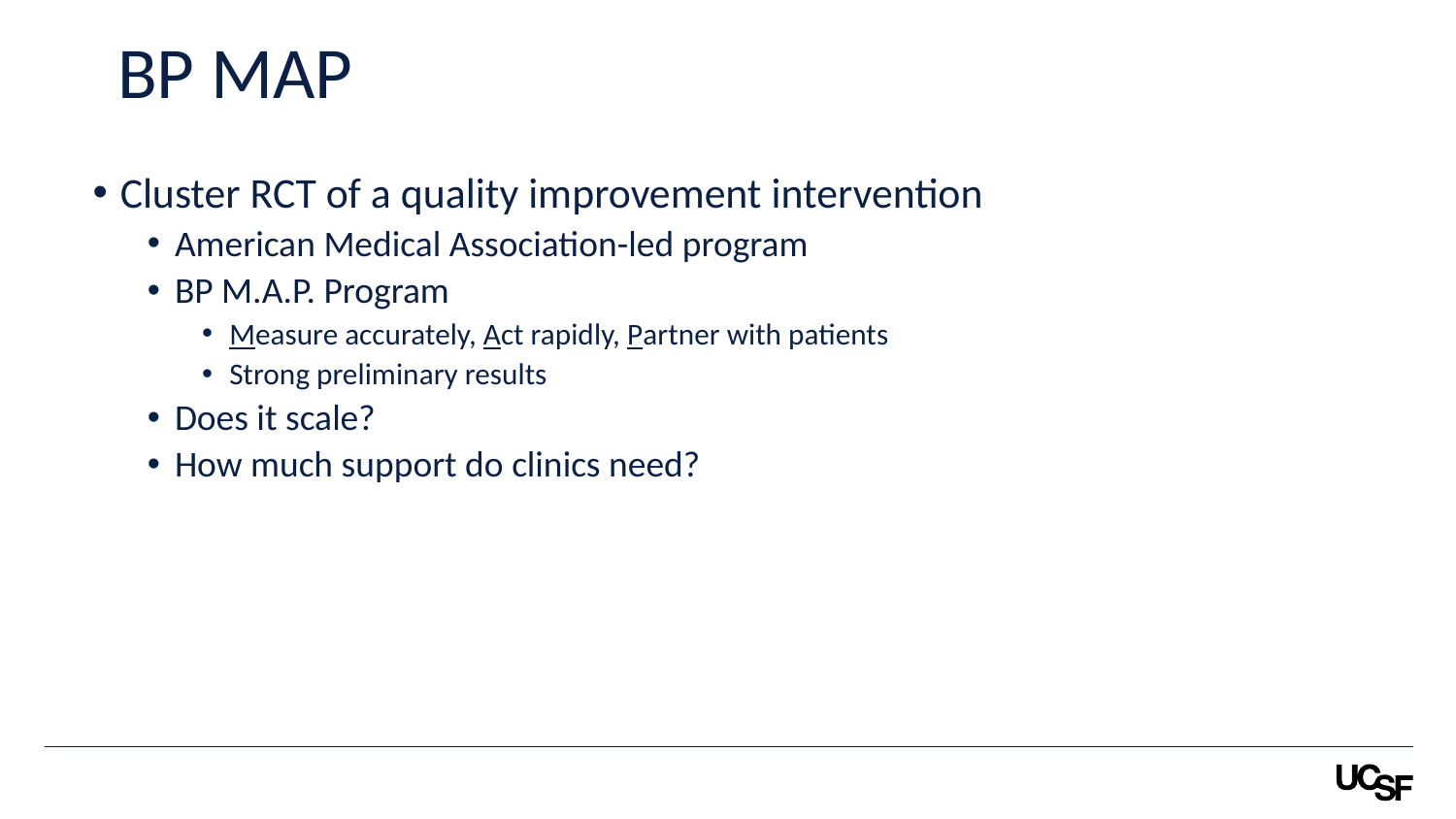

# BP MAP
Cluster RCT of a quality improvement intervention
American Medical Association-led program
BP M.A.P. Program
Measure accurately, Act rapidly, Partner with patients
Strong preliminary results
Does it scale?
How much support do clinics need?